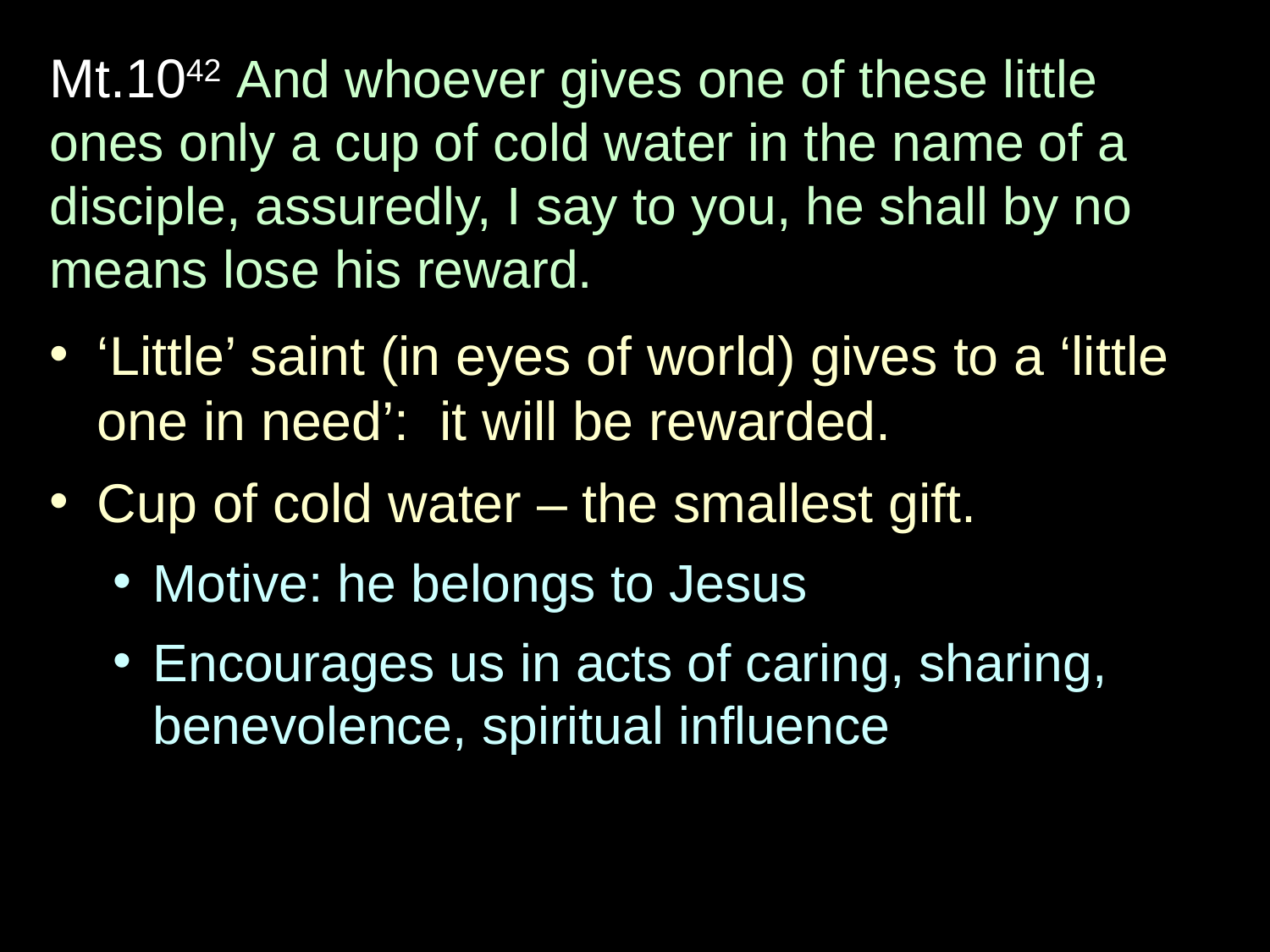

Mt.1042 And whoever gives one of these little ones only a cup of cold water in the name of a disciple, assuredly, I say to you, he shall by no means lose his reward.
‘Little’ saint (in eyes of world) gives to a ‘little one in need’:  it will be rewarded.
Cup of cold water – the smallest gift.
Motive: he belongs to Jesus
Encourages us in acts of caring, sharing, benevolence, spiritual influence